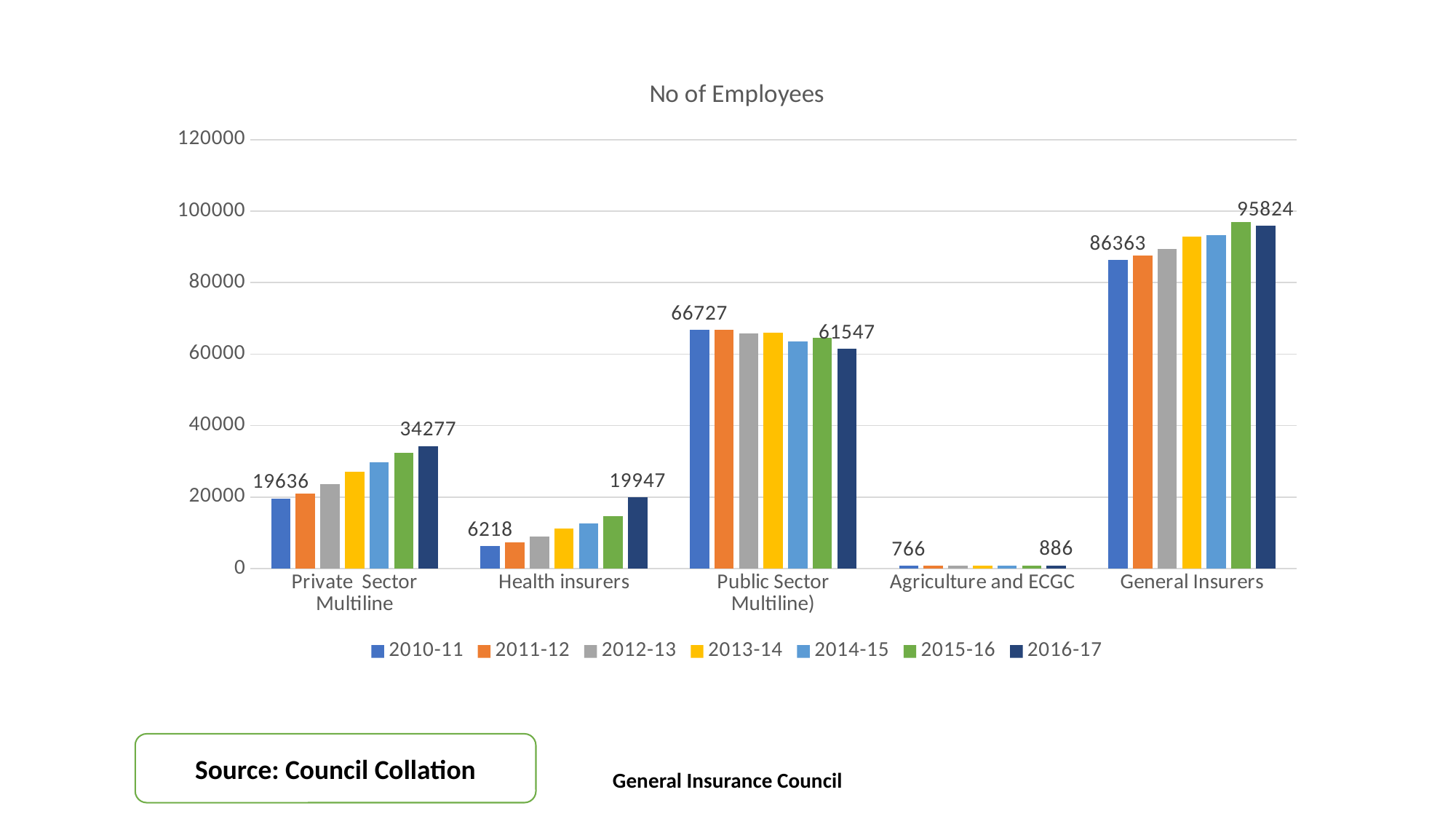

### Chart: No of Employees

| Category | 2010-11 | 2011-12 | 2012-13 | 2013-14 | 2014-15 | 2015-16 | 2016-17 |
|---|---|---|---|---|---|---|---|
| Private  Sector Multiline | 19636.0 | 20905.0 | 23688.0 | 27043.0 | 29692.0 | 32350.0 | 34277.0 |
| Health insurers | 6218.0 | 7286.0 | 8915.0 | 11136.0 | 12625.0 | 14755.0 | 19947.0 |
| Public Sector Multiline) | 66727.0 | 66761.0 | 65710.0 | 65909.0 | 63587.0 | 64544.0 | 61547.0 |
| Agriculture and ECGC | 766.0 | 774.0 | 830.0 | 877.0 | 872.0 | 887.0 | 886.0 |
| General Insurers | 86363.0 | 87666.0 | 89398.0 | 92952.0 | 93279.0 | 96894.0 | 95824.0 |
Source: Council Collation
General Insurance Council